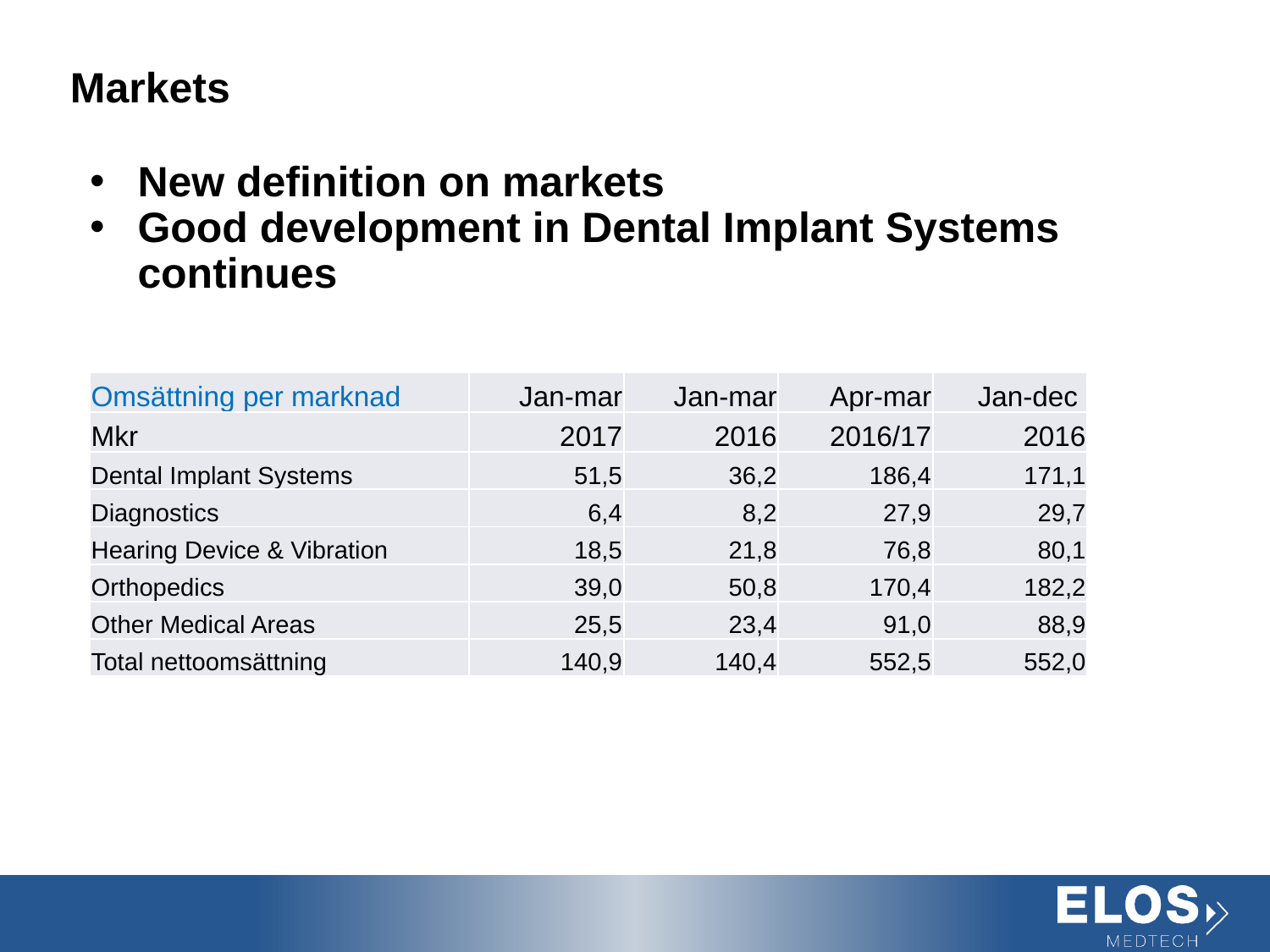

# Markets
New definition on markets
Good development in Dental Implant Systems continues

| Omsättning per marknad | Jan-mar | Jan-mar | Apr-mar | Jan-dec |
| --- | --- | --- | --- | --- |
| Mkr | 2017 | 2016 | 2016/17 | 2016 |
| Dental Implant Systems | 51,5 | 36,2 | 186,4 | 171,1 |
| Diagnostics | 6,4 | 8,2 | 27,9 | 29,7 |
| Hearing Device & Vibration | 18,5 | 21,8 | 76,8 | 80,1 |
| Orthopedics | 39,0 | 50,8 | 170,4 | 182,2 |
| Other Medical Areas | 25,5 | 23,4 | 91,0 | 88,9 |
| Total nettoomsättning | 140,9 | 140,4 | 552,5 | 552,0 |